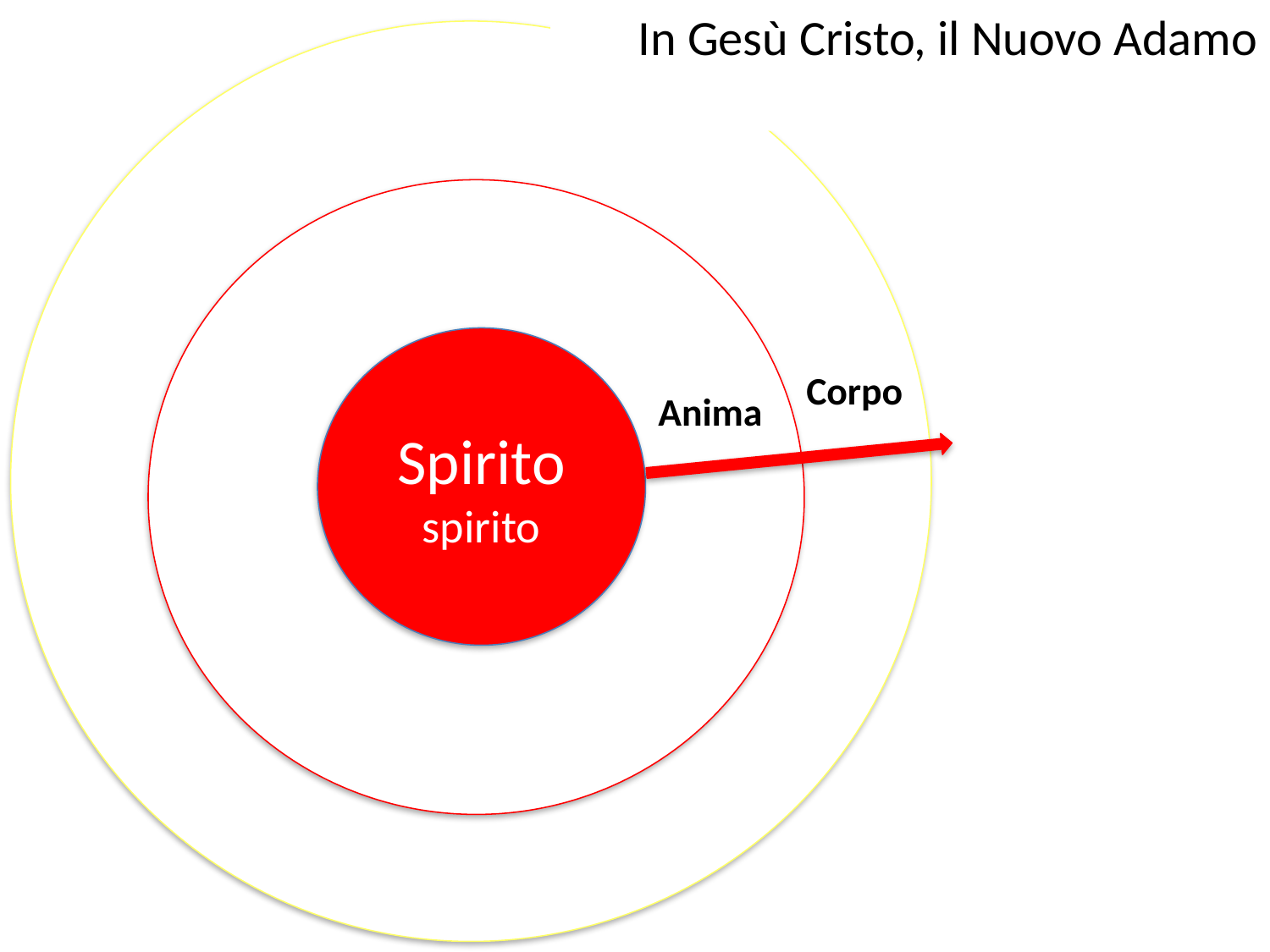

In Gesù Cristo, il Nuovo Adamo

Spirito
spirito
Corpo
Anima